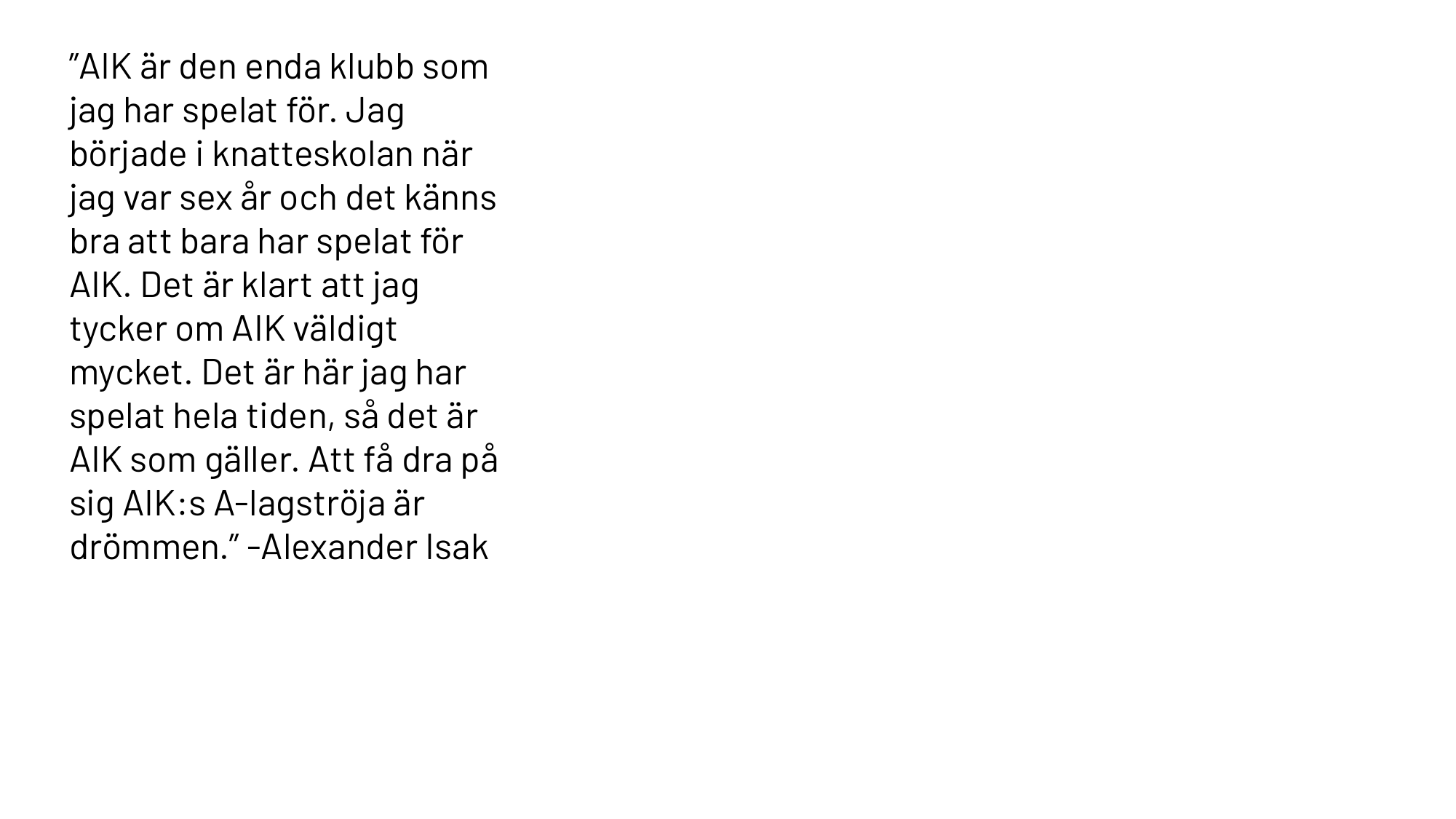

”AIK är den enda klubb som jag har spelat för. Jag började i knatteskolan när jag var sex år och det känns bra att bara har spelat för AIK. Det är klart att jag tycker om AIK väldigt mycket. Det är här jag har spelat hela tiden, så det är AIK som gäller. Att få dra på sig AIK:s A-lagströja är drömmen.” -Alexander Isak